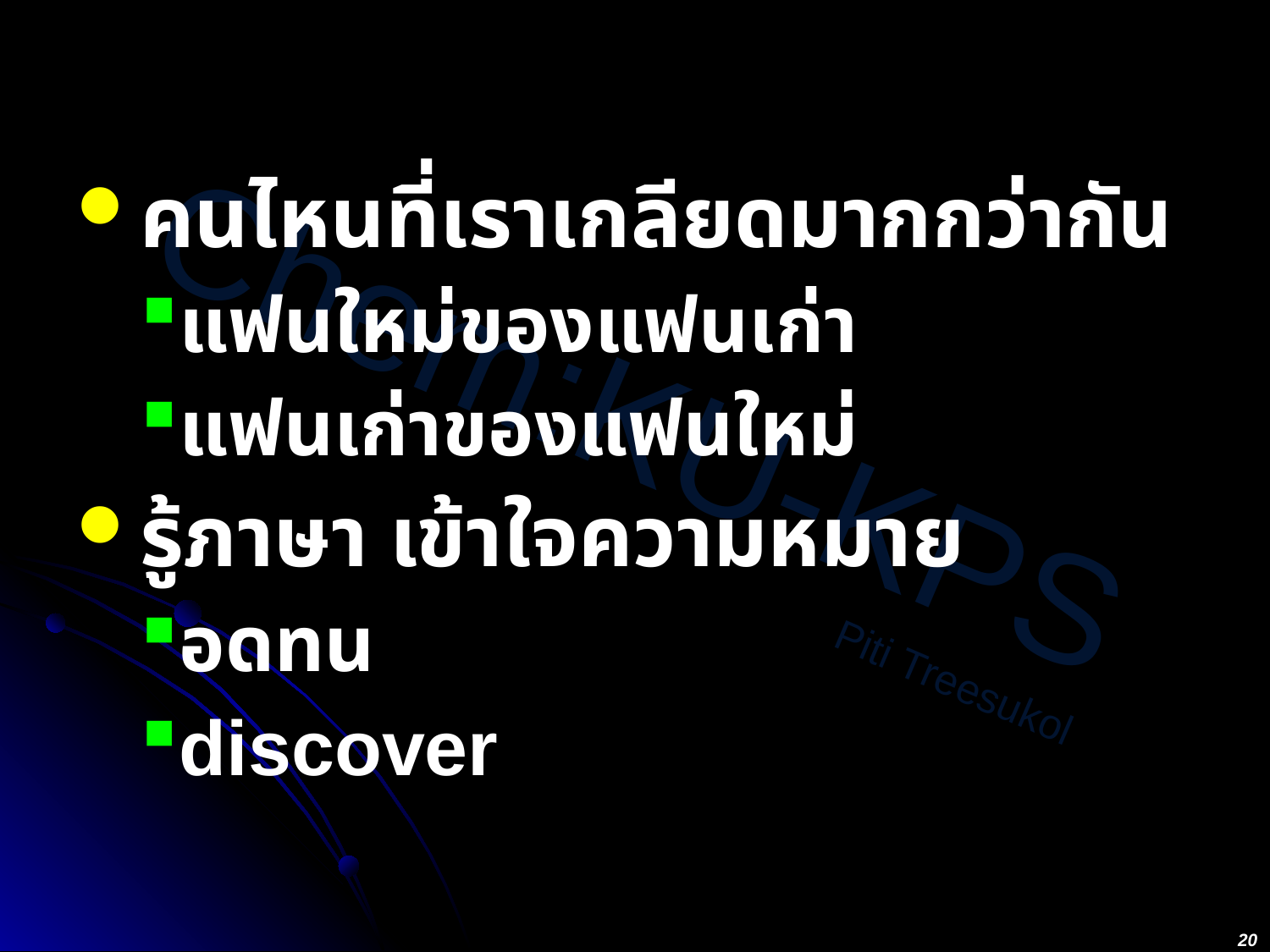

#
คนไหนที่เราเกลียดมากกว่ากัน
แฟนใหม่ของแฟนเก่า
แฟนเก่าของแฟนใหม่
รู้ภาษา เข้าใจความหมาย
อดทน
discover
20